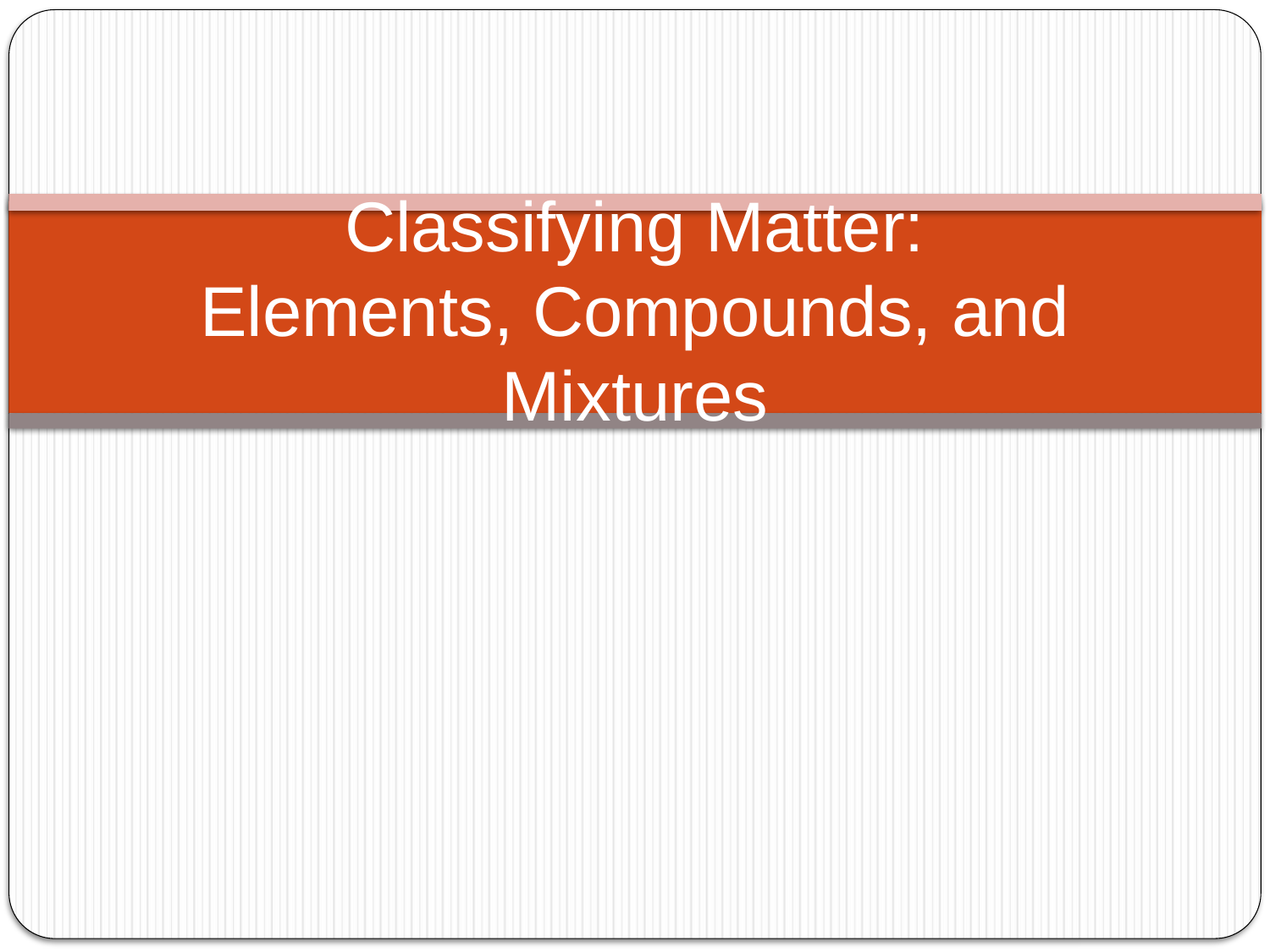

# Classifying Matter: Elements, Compounds, and Mixtures